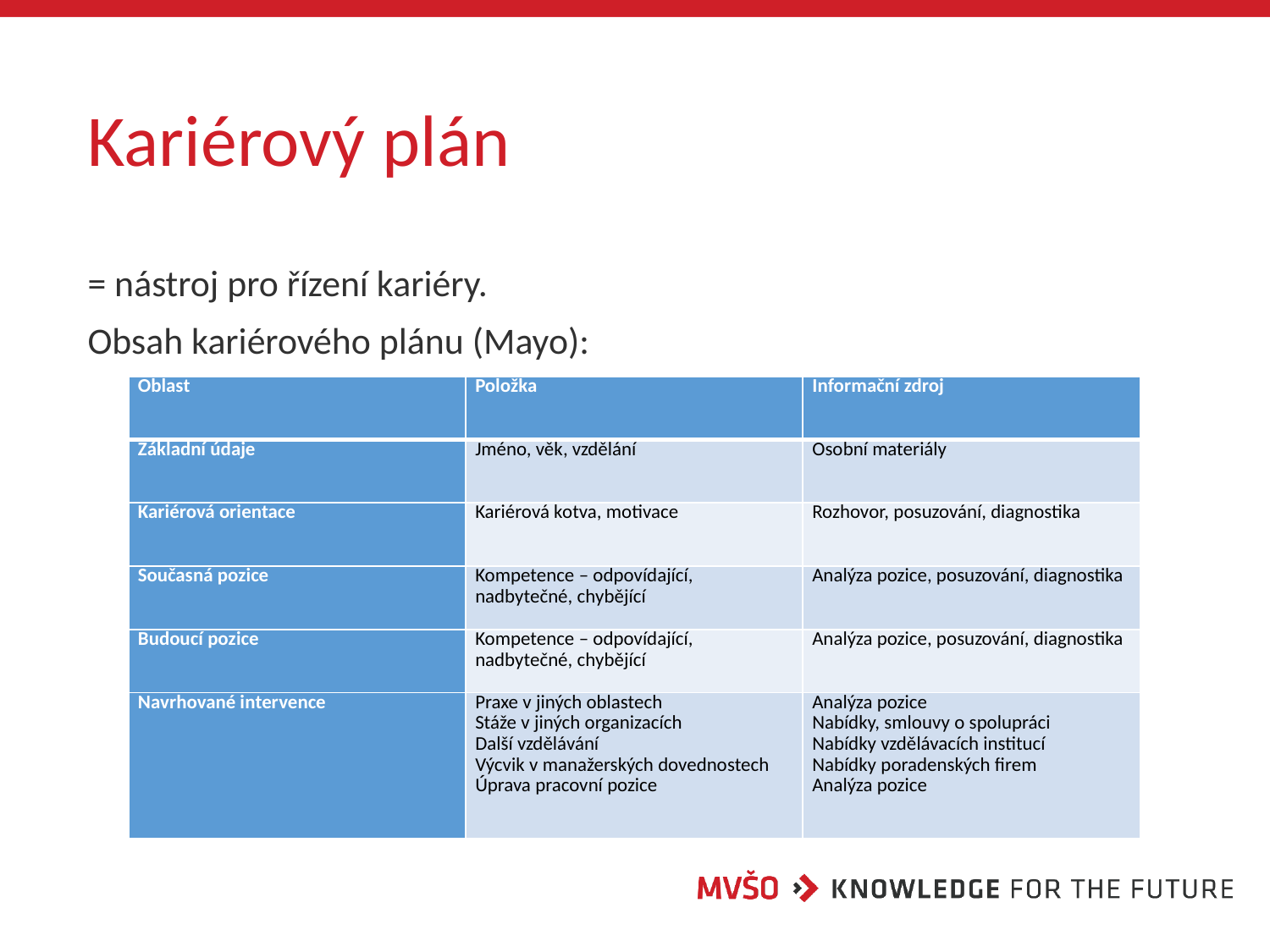

# Kariérový plán
= nástroj pro řízení kariéry.
Obsah kariérového plánu (Mayo):

| Oblast | Položka | Informační zdroj |
| --- | --- | --- |
| Základní údaje | Jméno, věk, vzdělání | Osobní materiály |
| Kariérová orientace | Kariérová kotva, motivace | Rozhovor, posuzování, diagnostika |
| Současná pozice | Kompetence – odpovídající, nadbytečné, chybějící | Analýza pozice, posuzování, diagnostika |
| Budoucí pozice | Kompetence – odpovídající, nadbytečné, chybějící | Analýza pozice, posuzování, diagnostika |
| Navrhované intervence | Praxe v jiných oblastech Stáže v jiných organizacích Další vzdělávání Výcvik v manažerských dovednostech Úprava pracovní pozice | Analýza pozice Nabídky, smlouvy o spolupráci Nabídky vzdělávacích institucí Nabídky poradenských firem Analýza pozice |